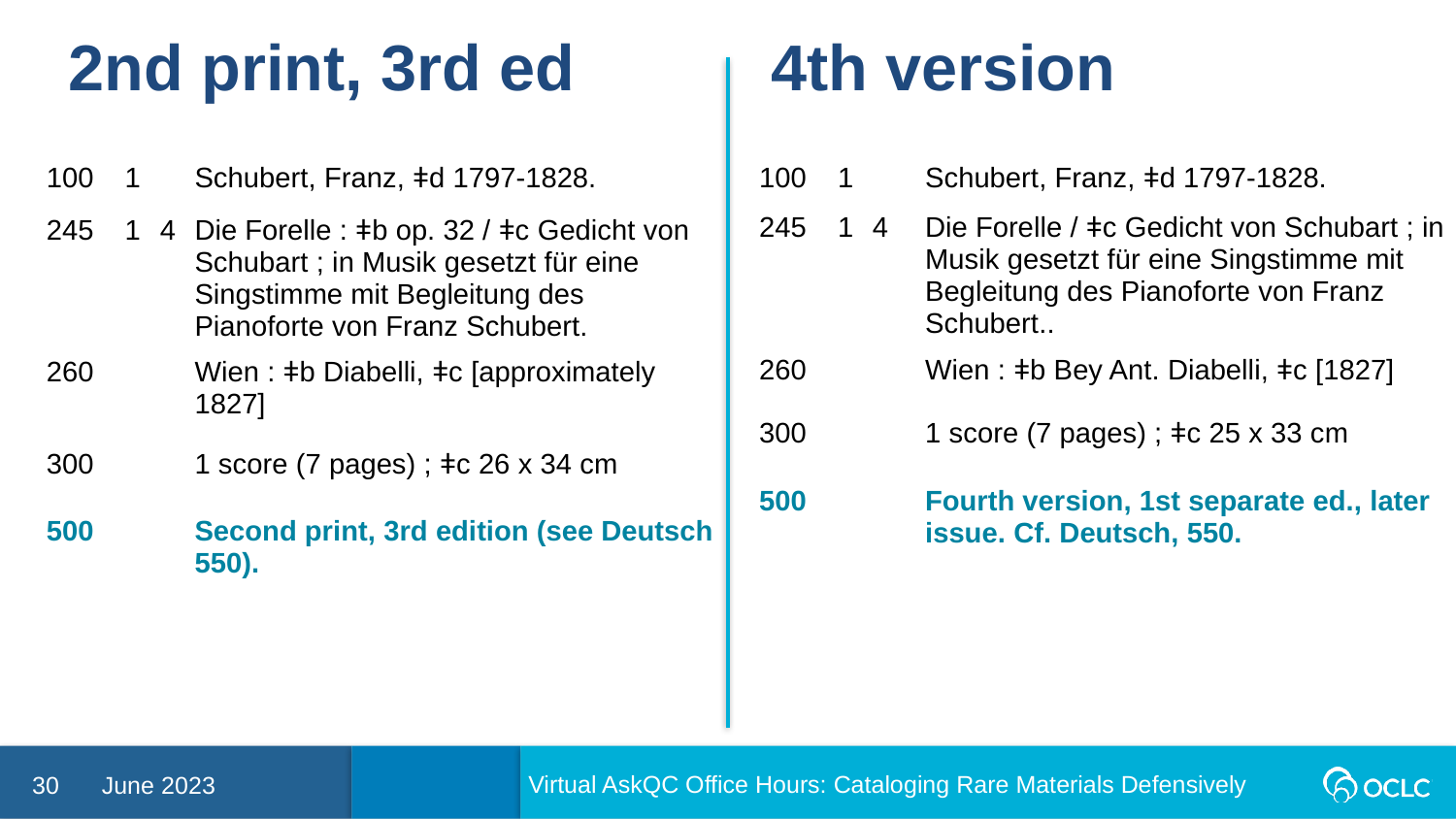

2nd print, 3rd ed

4th version

| 100 | 1 |  | Schubert, Franz, ǂd 1797-1828. |
| --- | --- | --- | --- |
| 245 | 1 | 4 | Die Forelle : ǂb op. 32 / ǂc Gedicht von Schubart ; in Musik gesetzt für eine Singstimme mit Begleitung des Pianoforte von Franz Schubert. |
| 260 |  |  | Wien : ǂb Diabelli, ǂc [approximately 1827] |
| 300 |  |  | 1 score (7 pages) ; ǂc 26 x 34 cm |
| 500 |  |  | Second print, 3rd edition (see Deutsch 550). |
| 100 | 1 |  | Schubert, Franz, ǂd 1797-1828. |
| --- | --- | --- | --- |
| 245 | 1 | 4 | Die Forelle / ǂc Gedicht von Schubart ; in Musik gesetzt für eine Singstimme mit Begleitung des Pianoforte von Franz Schubert.. |
| 260 |  |  | Wien : ǂb Bey Ant. Diabelli, ǂc [1827] |
| 300 |  |  | 1 score (7 pages) ; ǂc 25 x 33 cm |
| 500 |  |  | Fourth version, 1st separate ed., later issue. Cf. Deutsch, 550. |
Virtual AskQC Office Hours: Cataloging Rare Materials Defensively
30
June 2023